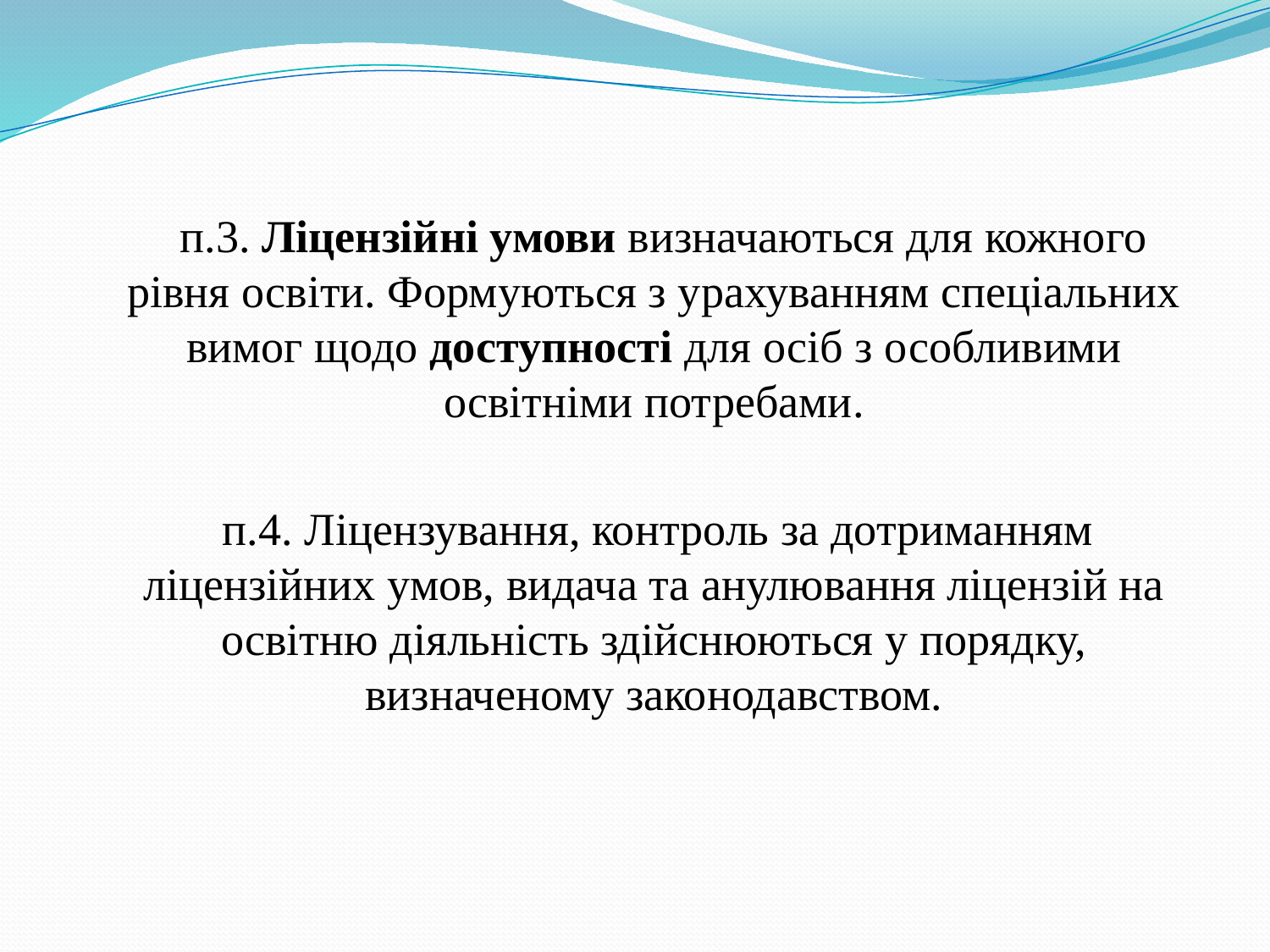

п.3. Ліцензійні умови визначаються для кожного рівня освіти. Формуються з урахуванням спеціальних вимог щодо доступності для осіб з особливими освітніми потребами.

    п.4. Ліцензування, контроль за дотриманням ліцензійних умов, видача та анулювання ліцензій на освітню діяльність здійснюються у порядку, визначеному законодавством.